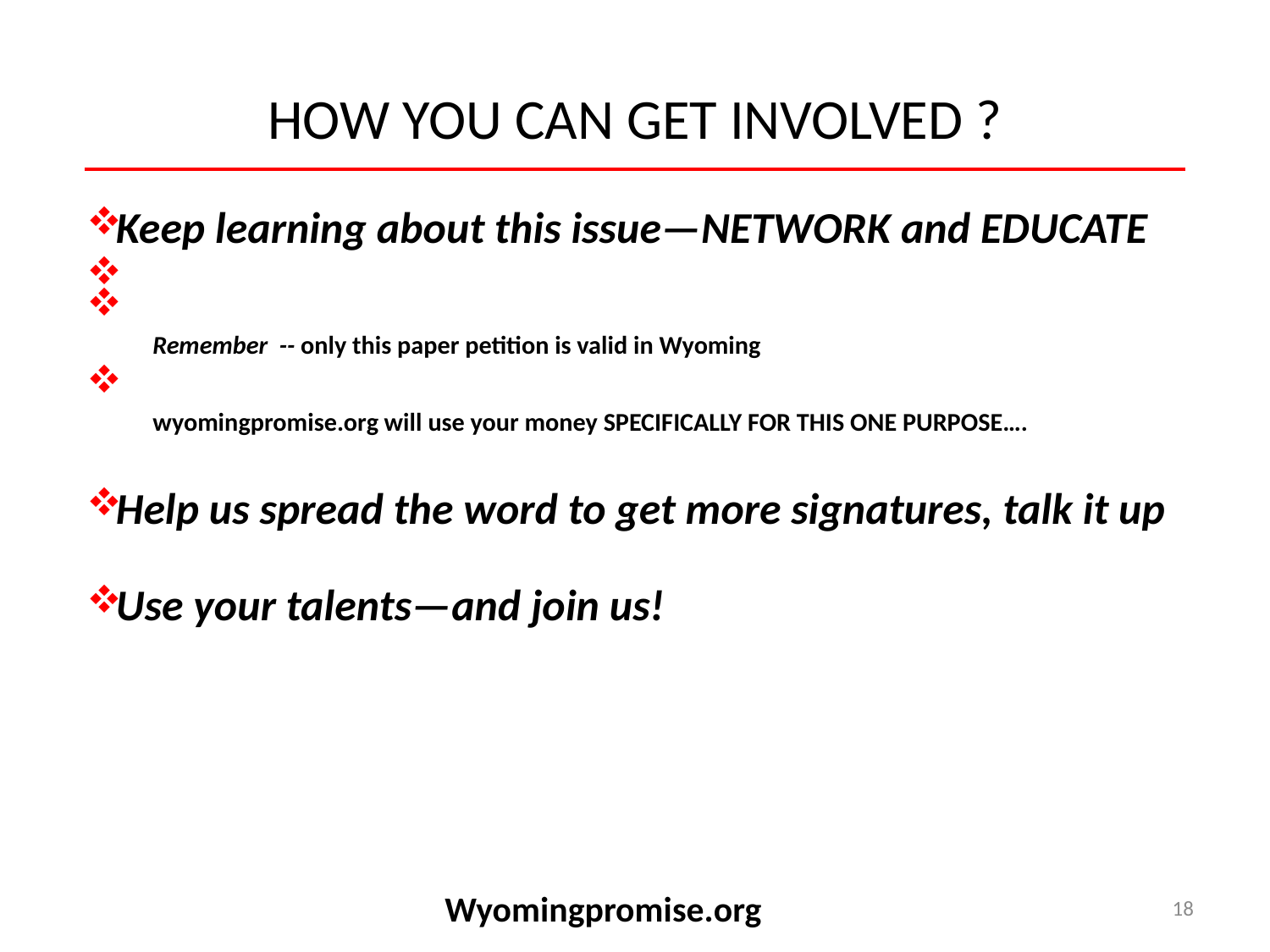

# How you can get involved ?
  Keep learning about this issue—NETWORK and EDUCATE

  Sign a petition today ….. then …..

  Pick up a petition, take it everywhere you go and
      gather signatures from your friends and neighbors.
Remember  -- only this paper petition is valid in Wyoming

  Donate locally or to wyomingpromise.org to help with
      expenses, printing, postage, supplies, etc.
wyomingpromise.org will use your money SPECIFICALLY FOR THIS ONE PURPOSE….

  Help us spread the word to get more signatures, talk it up

  Use your talents—and join us!

 Wyomingpromise.org
18